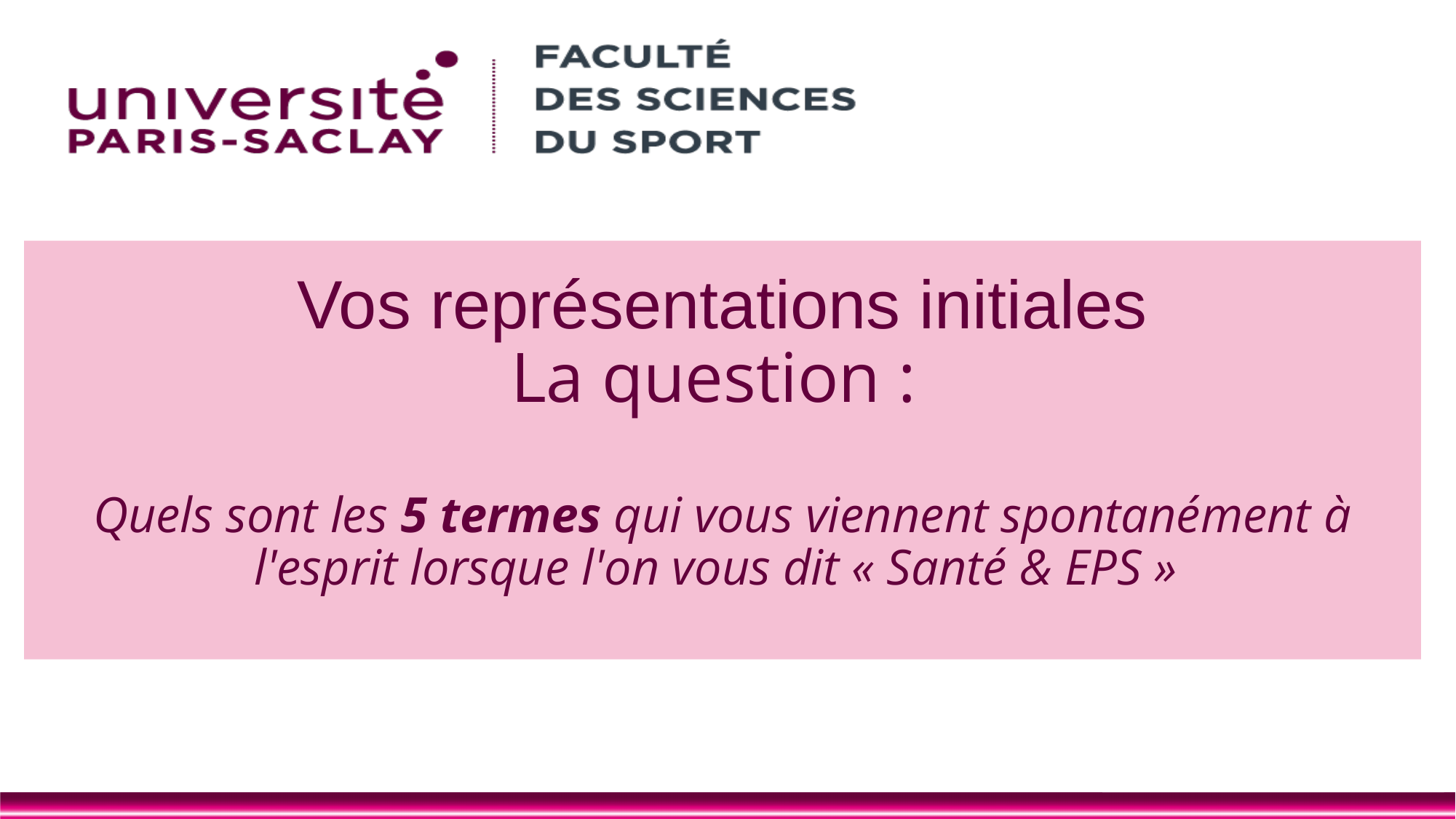

# Vos représentations initiales La question : Quels sont les 5 termes qui vous viennent spontanément à l'esprit lorsque l'on vous dit « Santé & EPS »